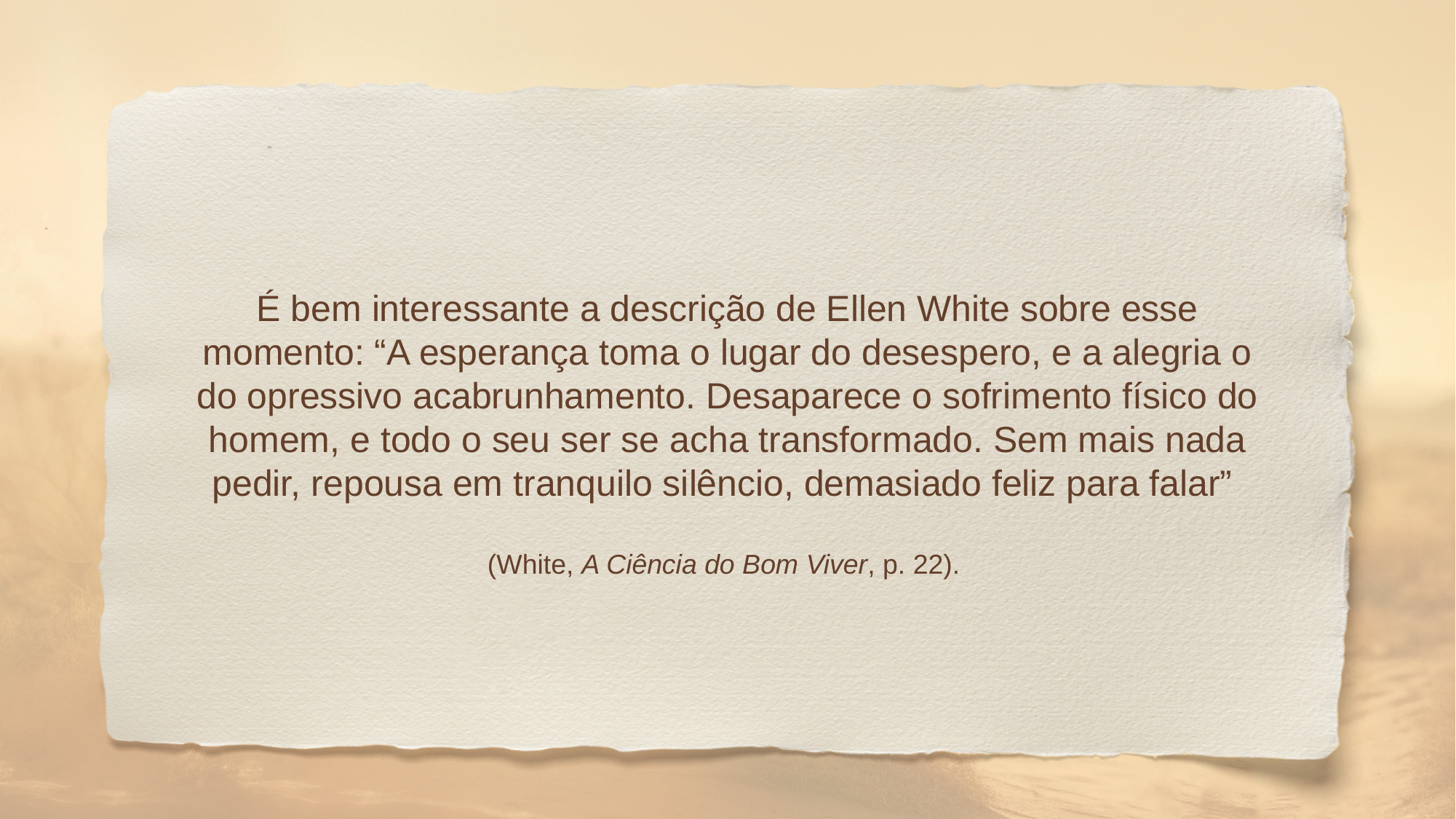

É bem interessante a descrição de Ellen White sobre esse momento: “A esperança toma o lugar do desespero, e a alegria o do opressivo acabrunhamento. Desaparece o sofrimento físico do homem, e todo o seu ser se acha transformado. Sem mais nada pedir, repousa em tranquilo silêncio, demasiado feliz para falar”

(White, A Ciência do Bom Viver, p. 22).